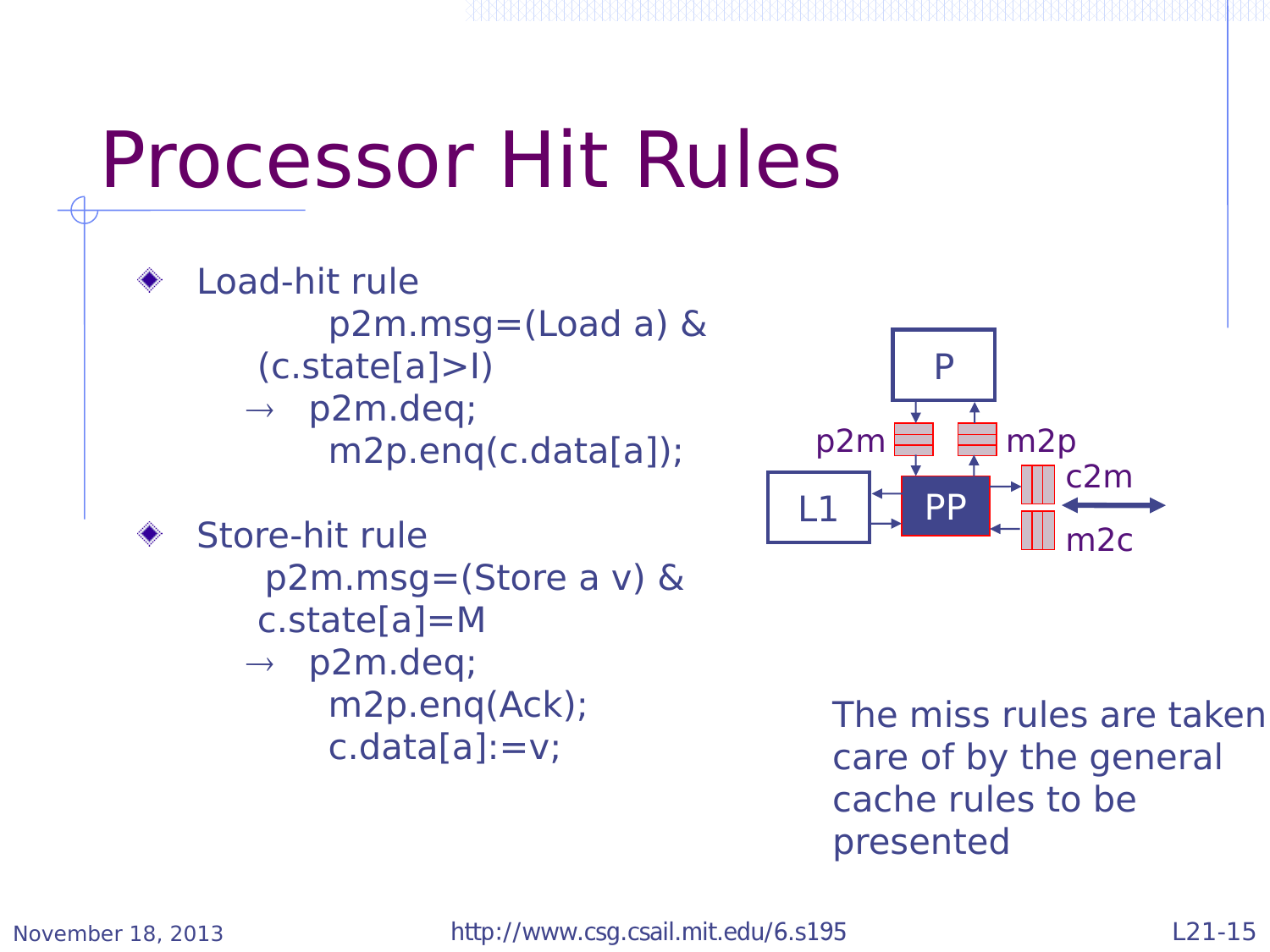

# Processor Hit Rules
 Load-hit rule
	p2m.msg=(Load a) &
     (c.state[a]>I)
    →   p2m.deq;
	m2p.enq(c.data[a]);

 Store-hit rule
p2m.msg=(Store a v) &
     c.state[a]=M
    →   p2m.deq;
	m2p.enq(Ack);
	c.data[a]:=v;
P

p2m
m2p

c2m

L1
PP

m2c

The miss rules are taken care of by the general cache rules to be presented
November 18, 2013
http://www.csg.csail.mit.edu/6.s195
L21-15